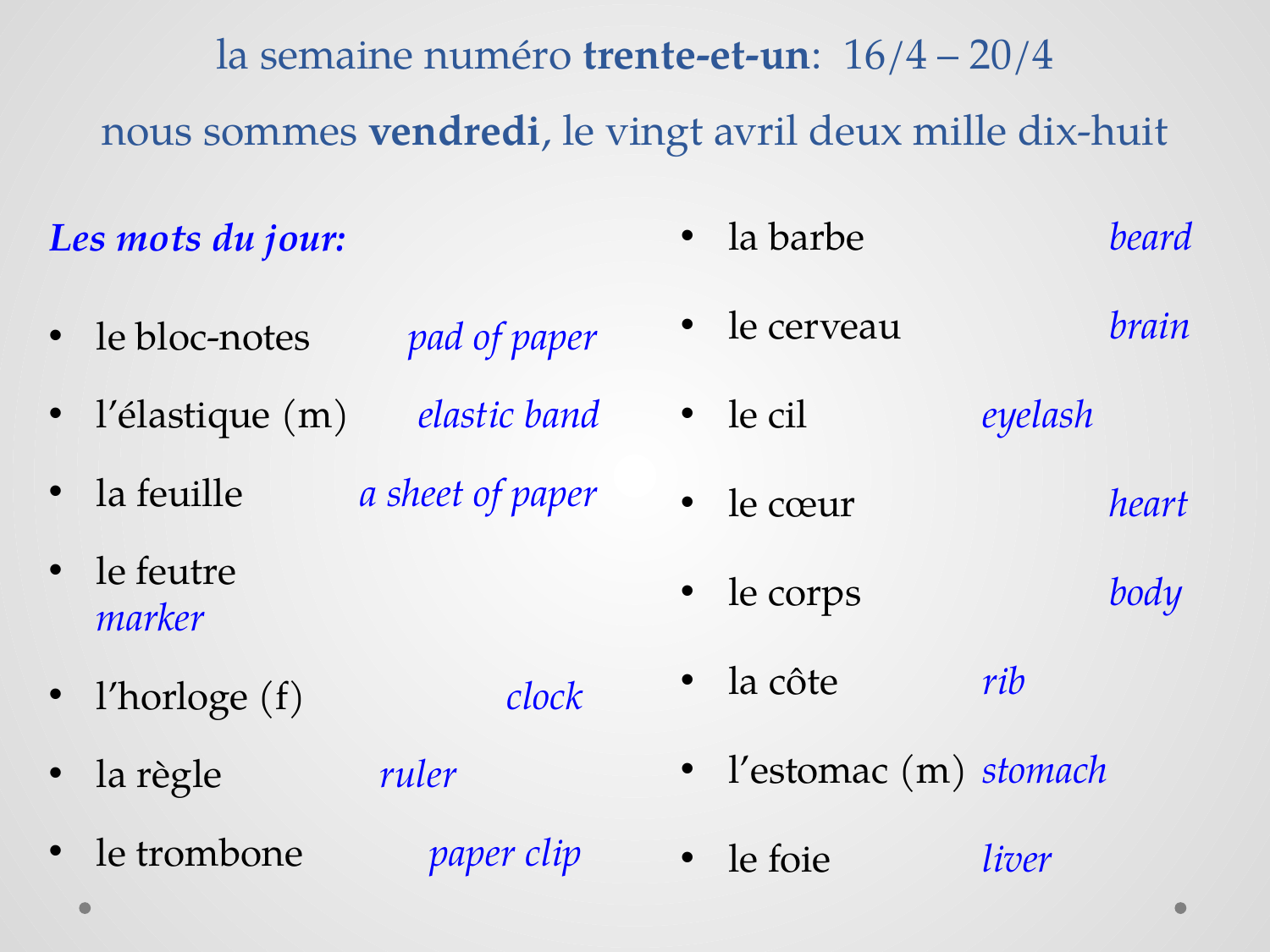

# la semaine numéro trente-et-un:  16/4 – 20/4 nous sommes vendredi, le vingt avril deux mille dix-huit
Les mots du jour:
le bloc-notes          pad of paper
l’élastique (m)       elastic band
la feuille            a sheet of paper
le feutre	  	   marker
l’horloge (f)		   clock
la règle		   ruler
le trombone             paper clip
la barbe 		beard
le cerveau		brain
le cil		eyelash
le cœur 		heart
le corps		body
la côte 		rib
l’estomac (m) 	stomach
le foie 		liver